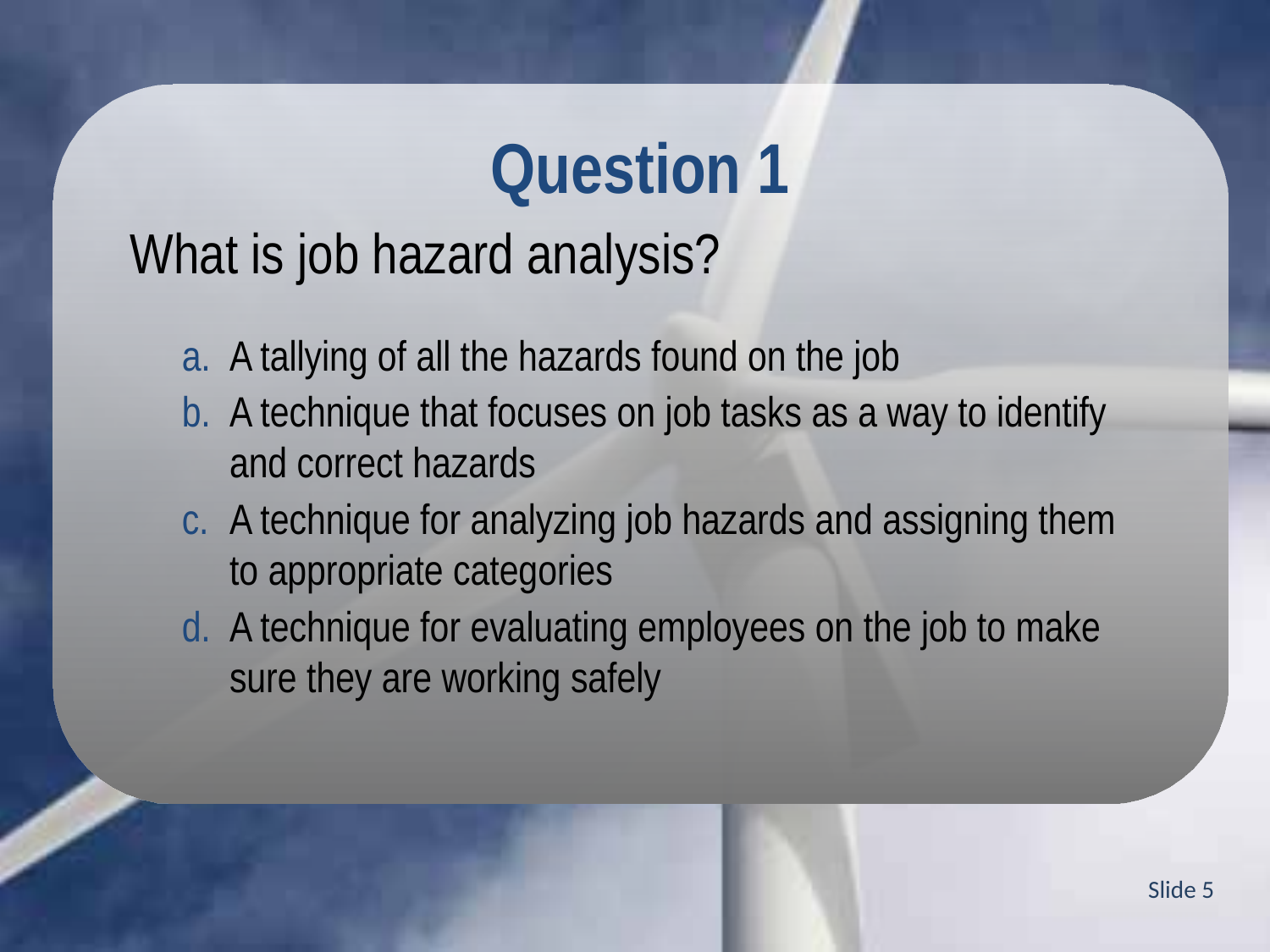

Question 1
     What is job hazard analysis?
A tallying of all the hazards found on the job
A technique that focuses on job tasks as a way to identify and correct hazards
A technique for analyzing job hazards and assigning them to appropriate categories
A technique for evaluating employees on the job to make sure they are working safely